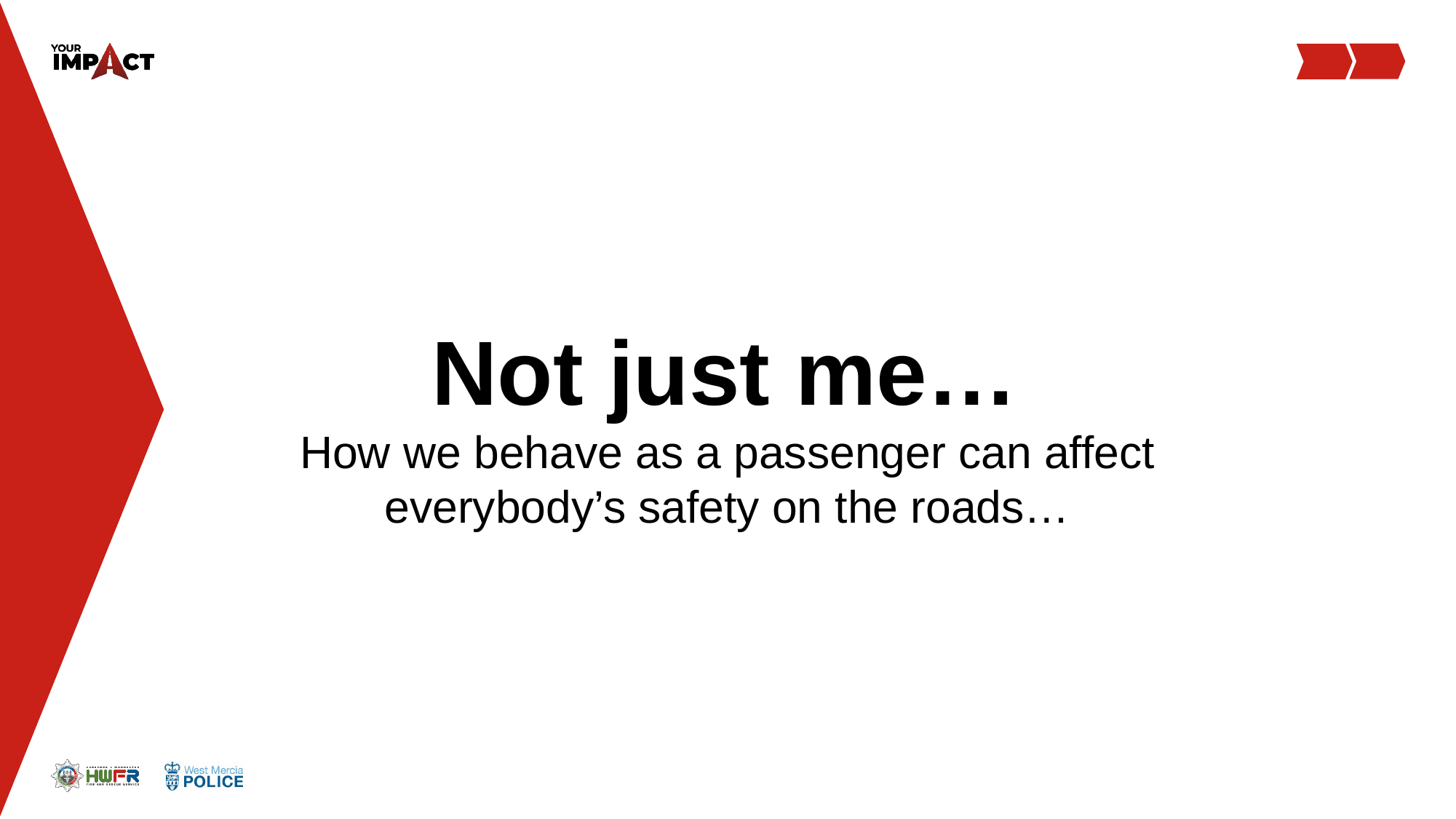

# Not just me…

How we behave as a passenger can affect everybody’s safety on the roads…